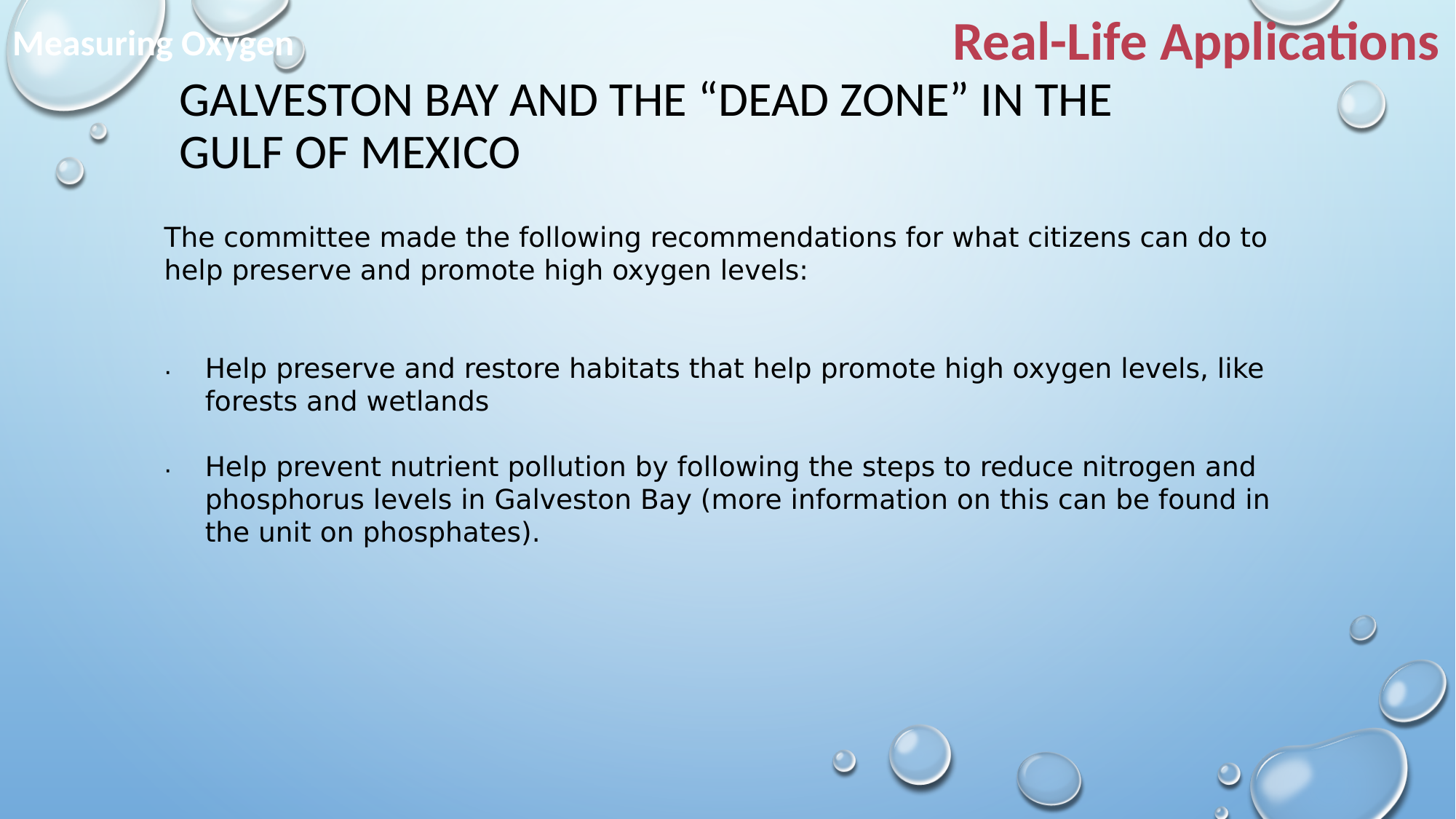

Real-Life Applications
Measuring Oxygen
GALVESTON BAY AND THE “DEAD ZONE” IN THE GULF OF MEXICO
The committee made the following recommendations for what citizens can do to help preserve and promote high oxygen levels:

Help preserve and restore habitats that help promote high oxygen levels, like forests and wetlands

Help prevent nutrient pollution by following the steps to reduce nitrogen and phosphorus levels in Galveston Bay (more information on this can be found in the unit on phosphates).